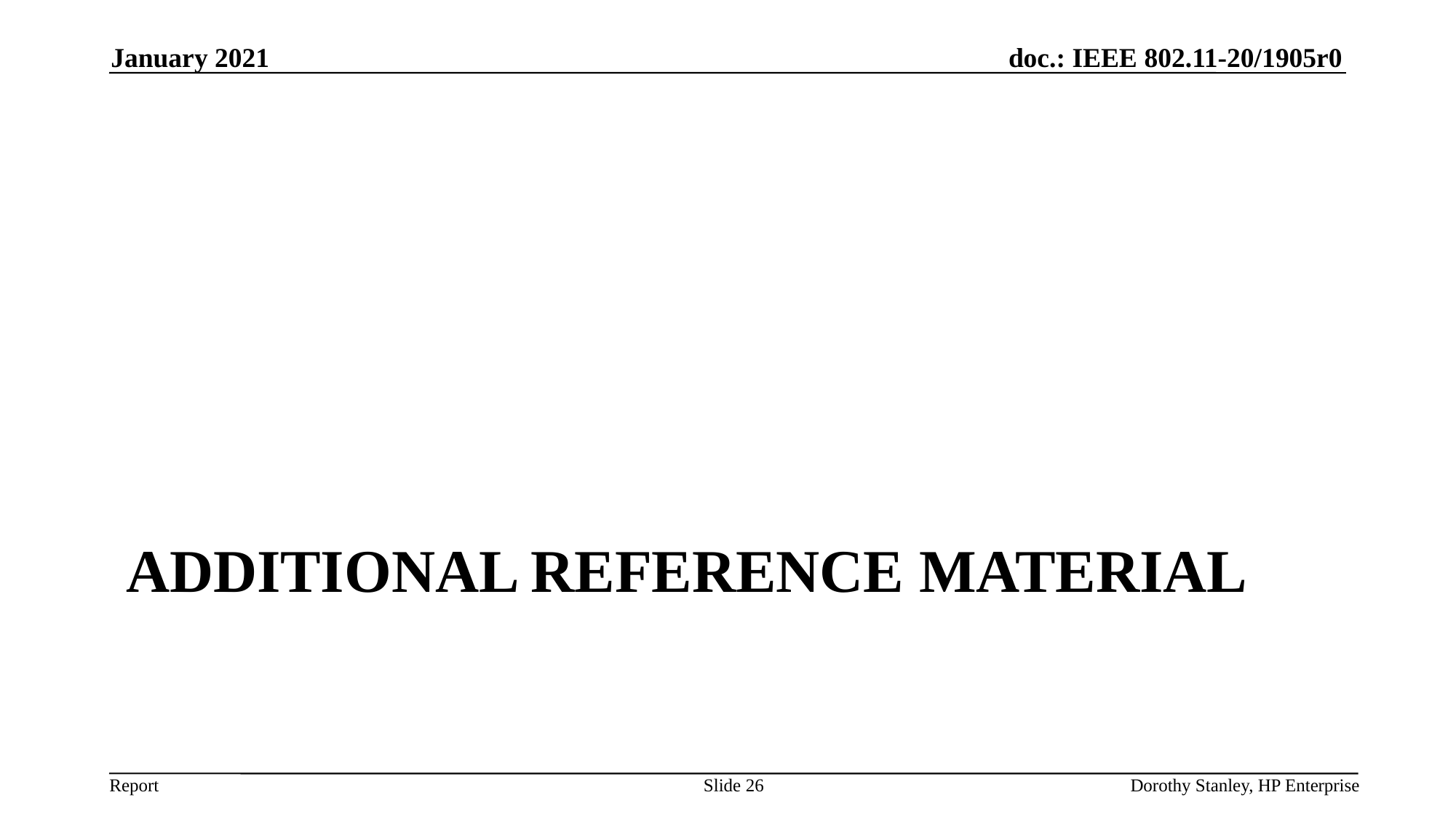

January 2021

# Additional Reference material
Slide 26
Dorothy Stanley, HP Enterprise